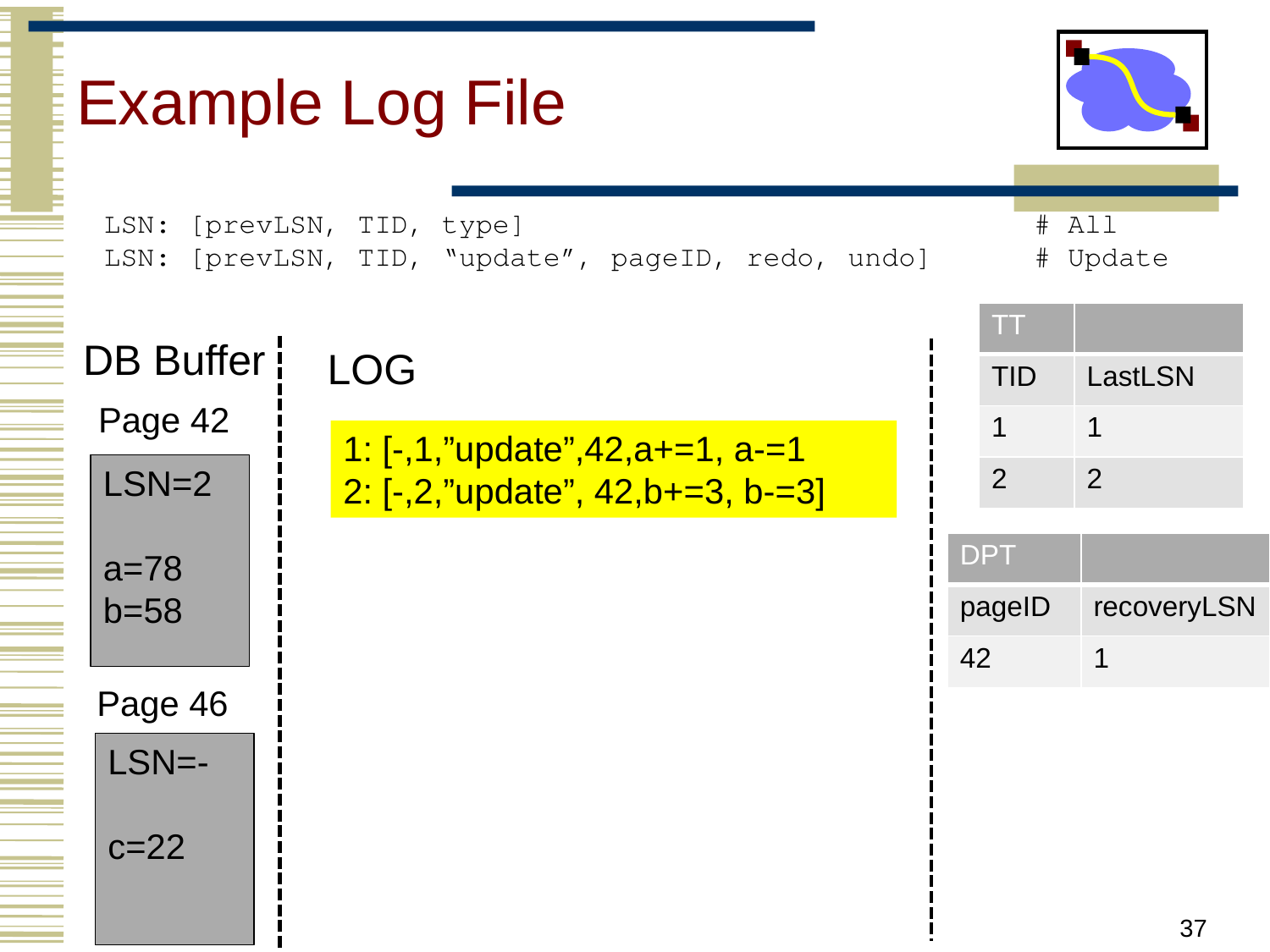

# Example Log File
LSN: [prevLSN, TID, type]                              # All
LSN: [prevLSN, TID, “update”, pageID, redo, undo]      # Update
| TT |  |
| --- | --- |
| TID | LastLSN |
| 1 | 1 |
| 2 | 2 |
DB Buffer
LOG
Page 42
1: [-,1,”update”,42,a+=1, a-=1
2: [-,2,”update”, 42,b+=3, b-=3]
LSN=2

a=78
b=58
| DPT |  |
| --- | --- |
| pageID | recoveryLSN |
| 42 | 1 |
Page 46
LSN=-

c=22
37